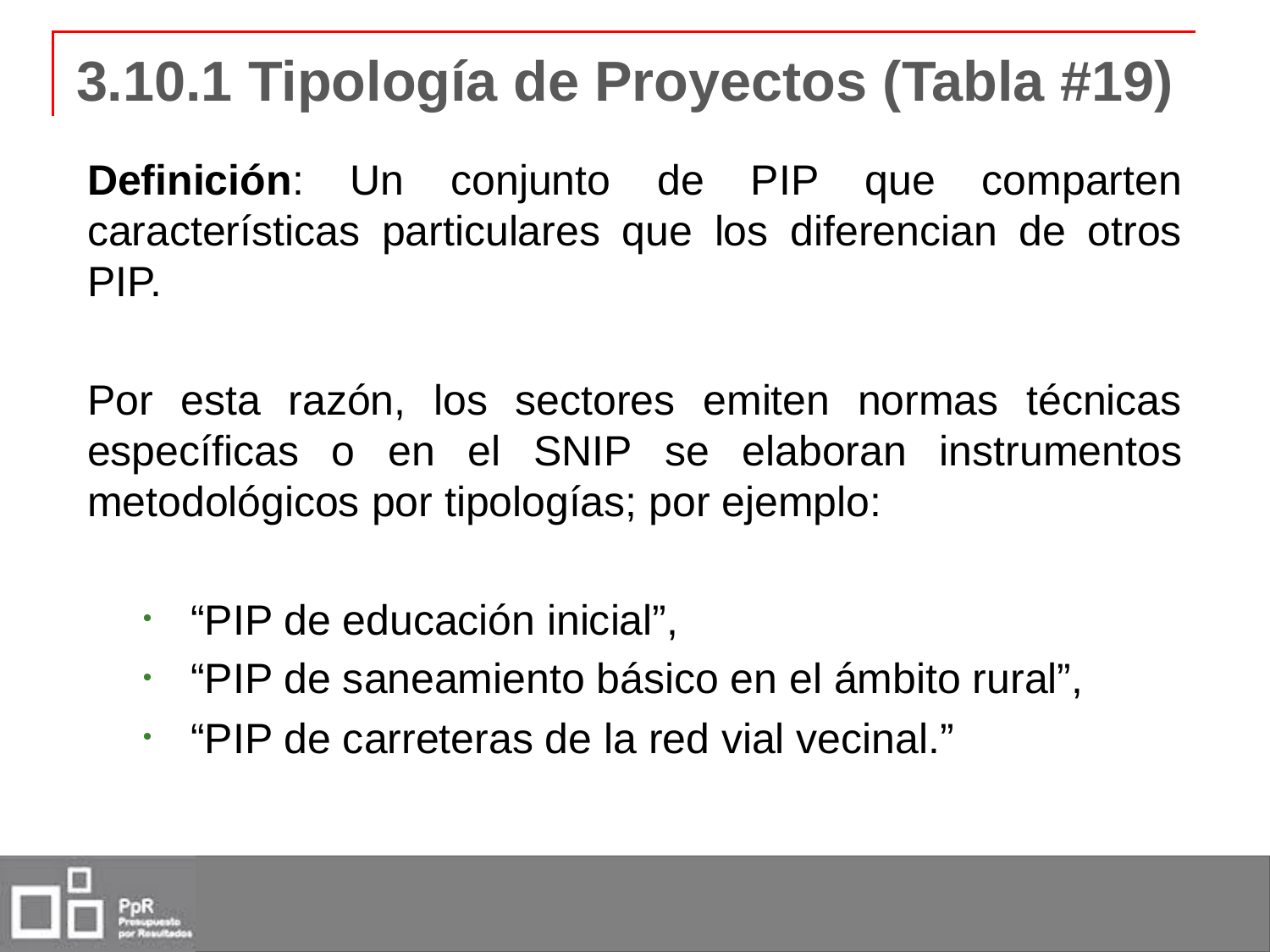

# 3.10.1 Tipología de Proyectos (Tabla #19)
Definición: Un conjunto de PIP que comparten características particulares que los diferencian de otros PIP.

Por esta razón, los sectores emiten normas técnicas específicas o en el SNIP se elaboran instrumentos metodológicos por tipologías; por ejemplo:

“PIP de educación inicial”,
“PIP de saneamiento básico en el ámbito rural”,
“PIP de carreteras de la red vial vecinal.”